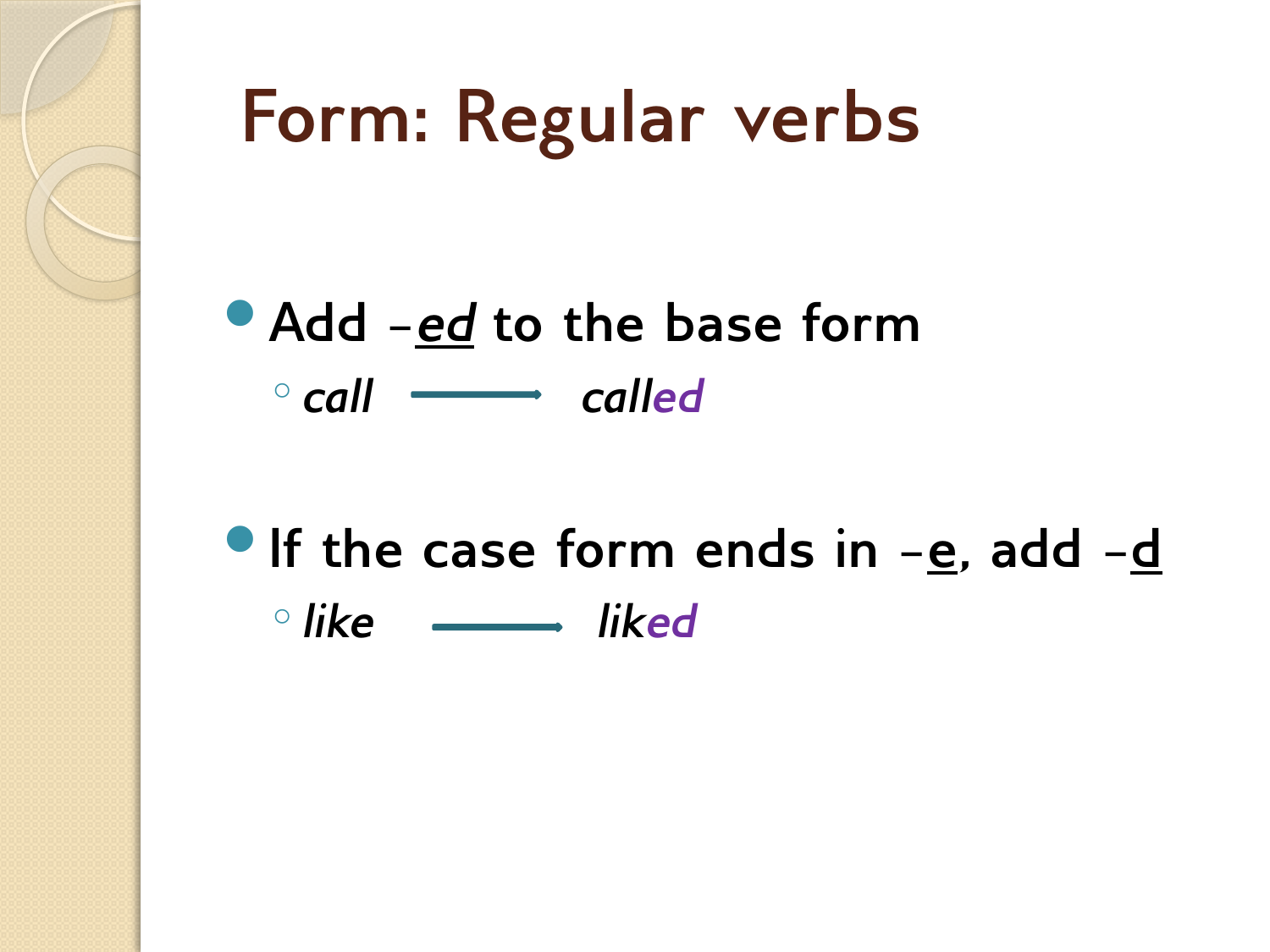

# Form: Regular verbs

Add –ed to the base form
call              called

If the case form ends in –e, add –d
like               liked